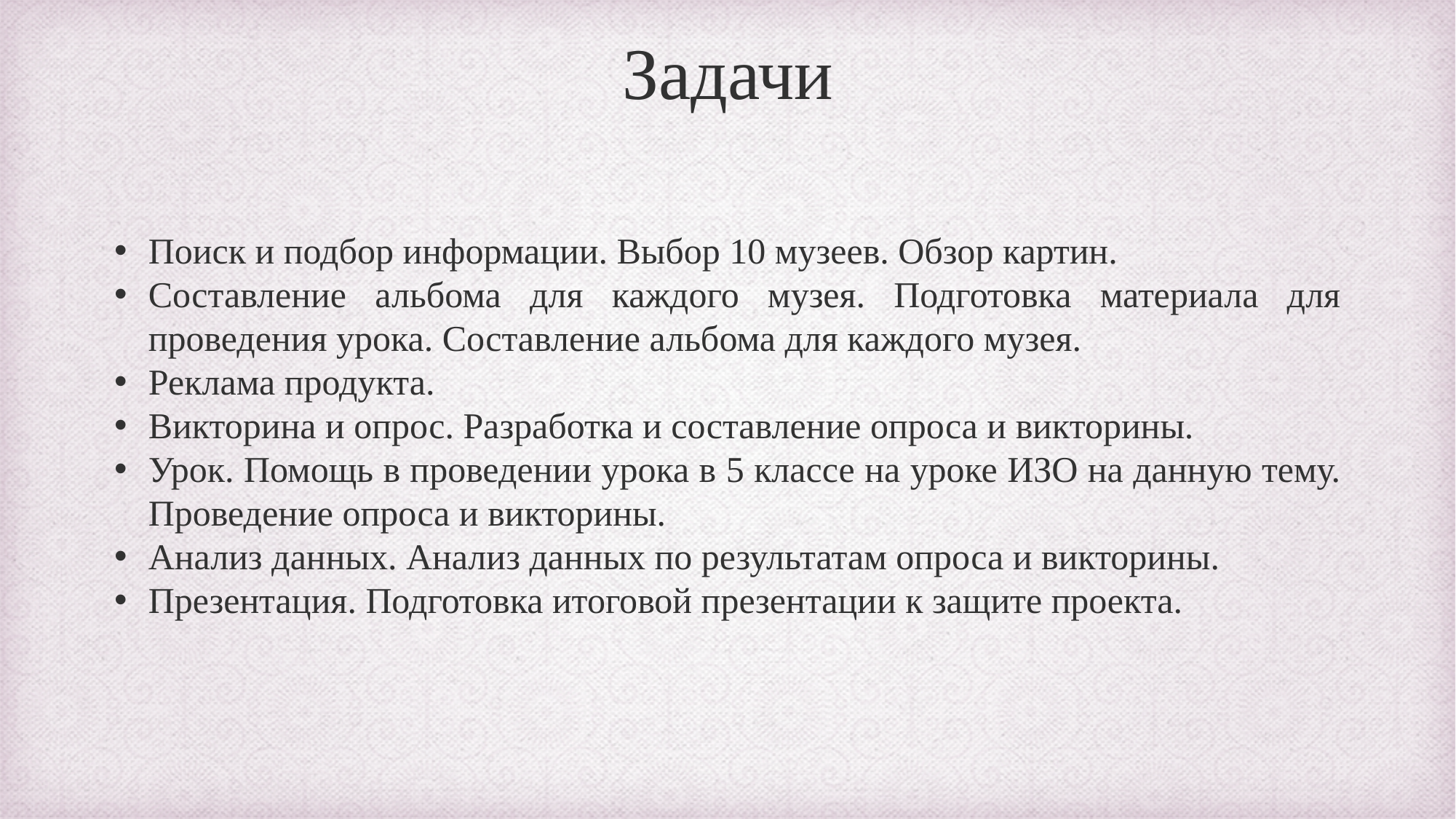

Задачи
Поиск и подбор информации. Выбор 10 музеев. Обзор картин.
Составление альбома для каждого музея. Подготовка материала для проведения урока. Составление альбома для каждого музея.
Реклама продукта.
Викторина и опрос. Разработка и составление опроса и викторины.
Урок. Помощь в проведении урока в 5 классе на уроке ИЗО на данную тему. Проведение опроса и викторины.
Анализ данных. Анализ данных по результатам опроса и викторины.
Презентация. Подготовка итоговой презентации к защите проекта.